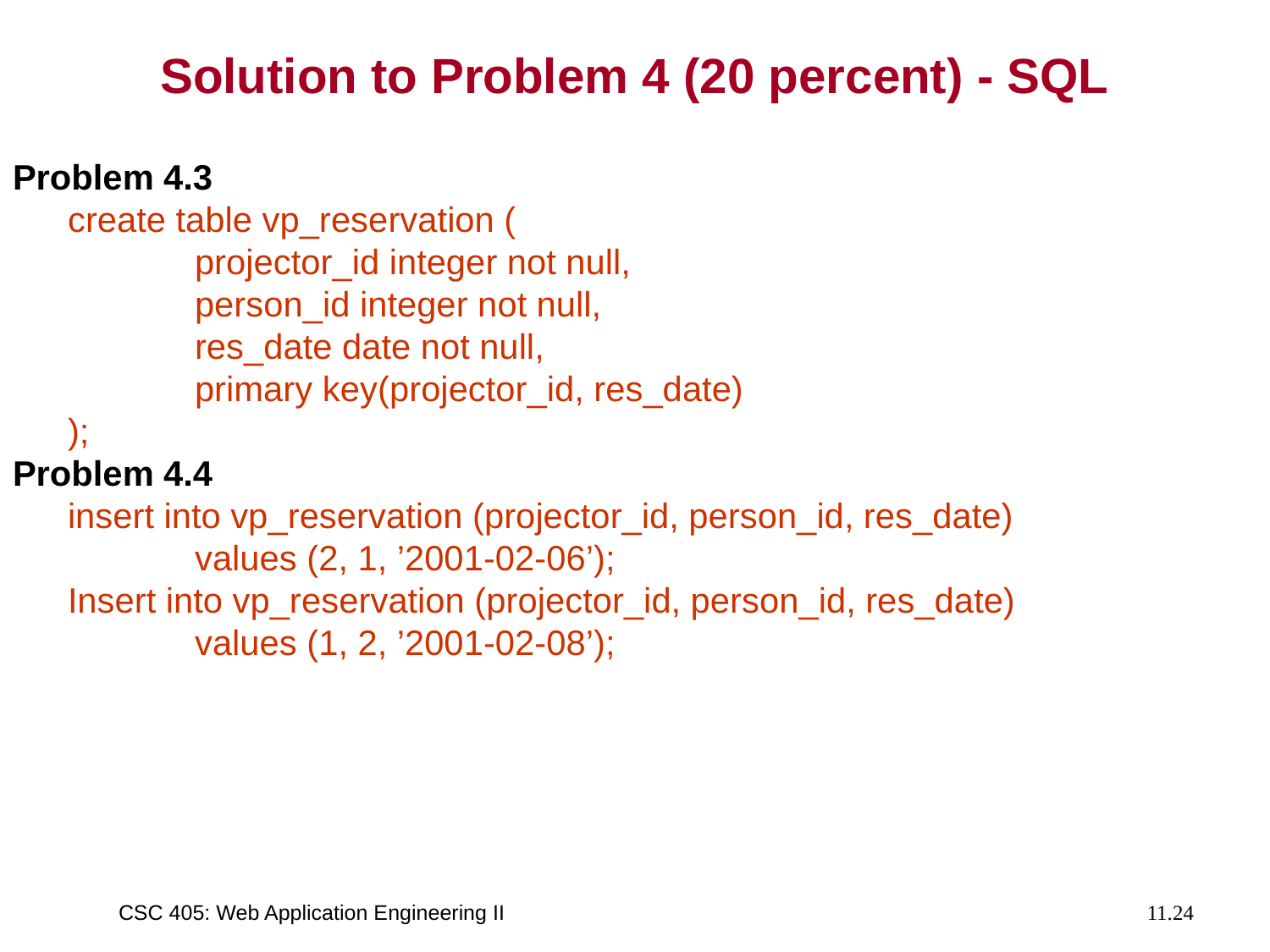

# Solution to Problem 4 (20 percent) - SQL
Problem 4.3
	create table vp_reservation (
		projector_id integer not null,
		person_id integer not null,
		res_date date not null,
		primary key(projector_id, res_date)
	);
Problem 4.4
	insert into vp_reservation (projector_id, person_id, res_date)
		values (2, 1, ’2001-02-06’);
	Insert into vp_reservation (projector_id, person_id, res_date)
		values (1, 2, ’2001-02-08’);
CSC 405: Web Application Engineering II
11.24